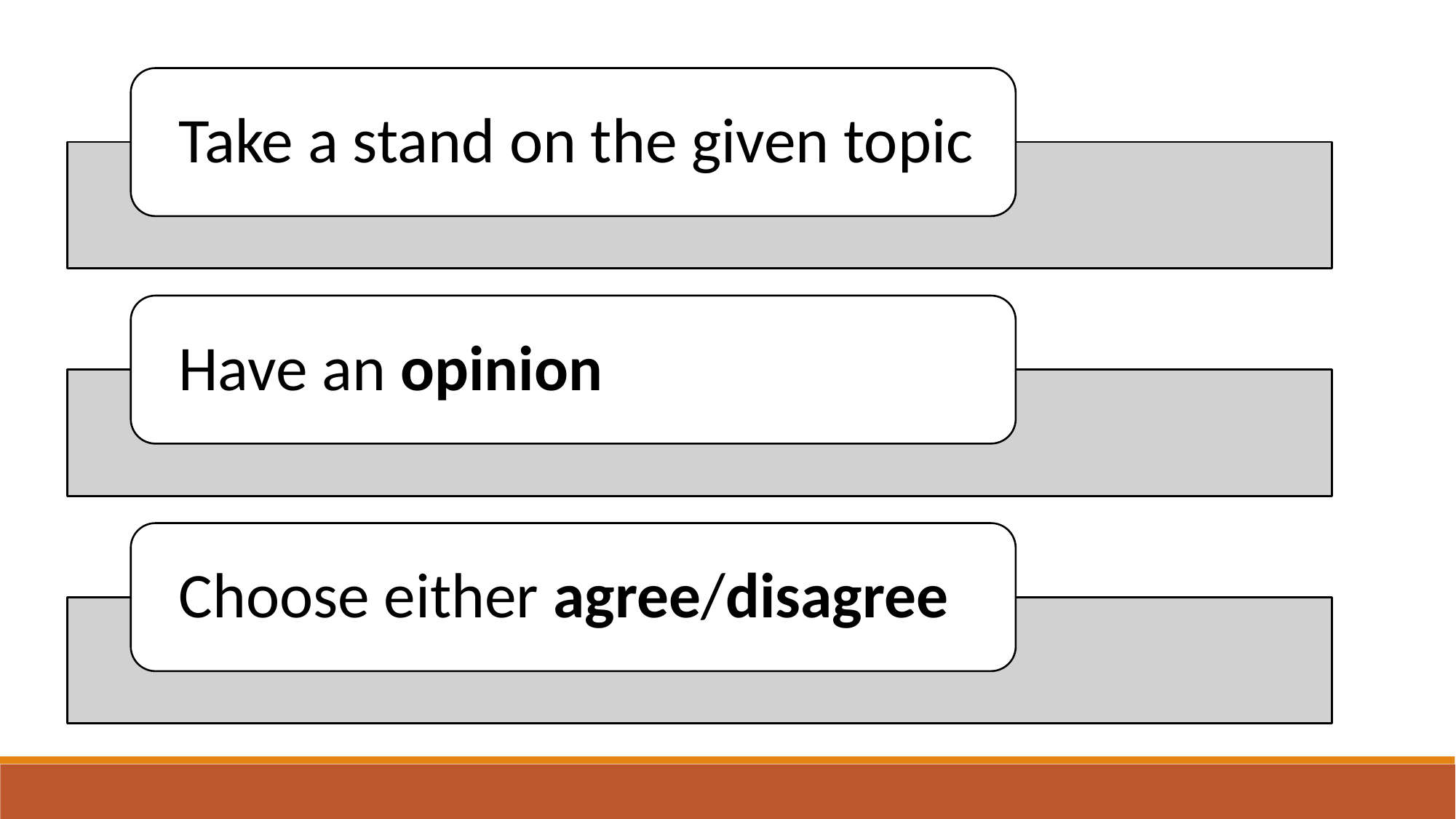

Take a stand on the given topic
Have an opinion
Choose either agree/disagree